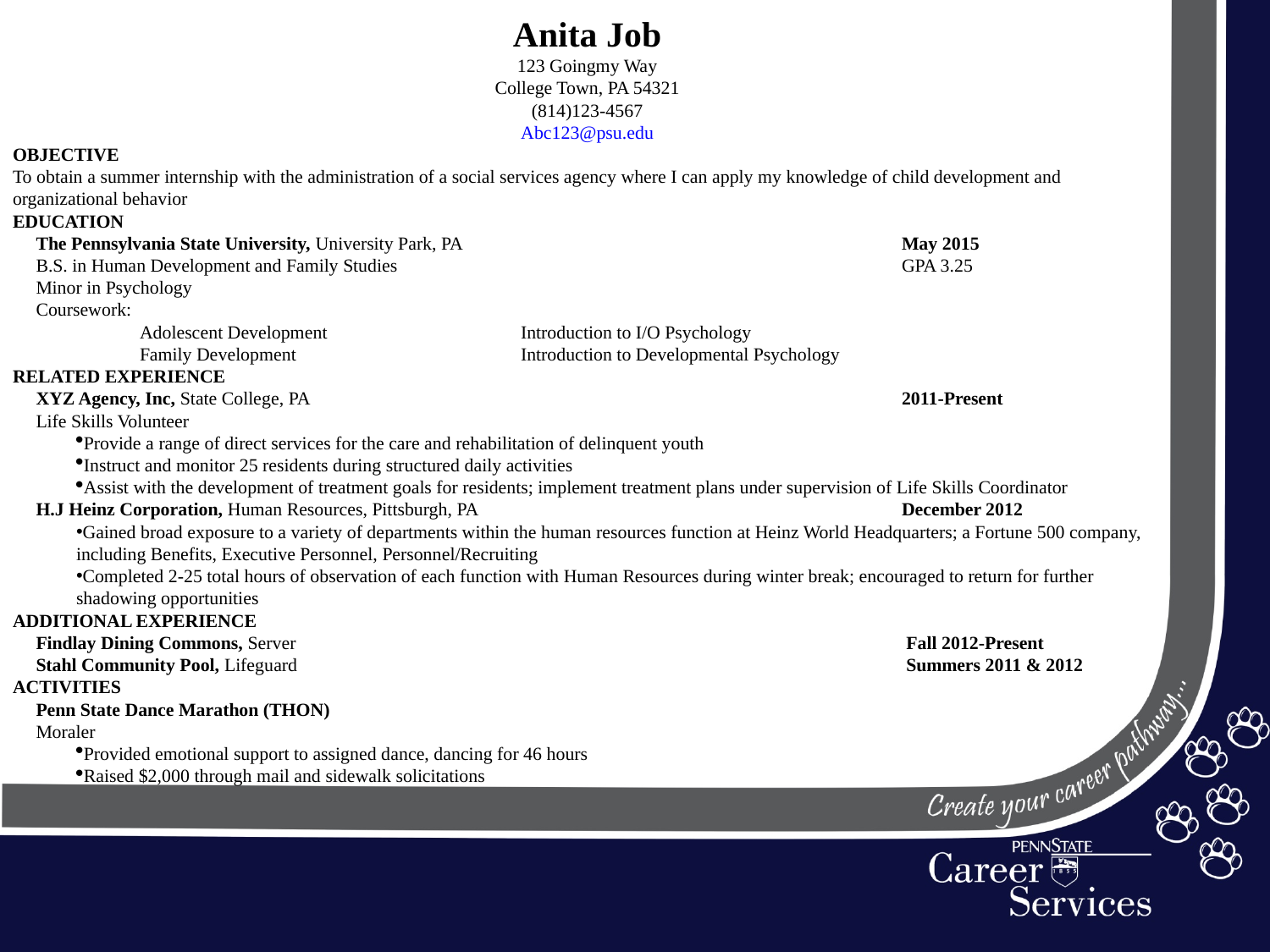

Anita Job
123 Goingmy Way
College Town, PA 54321
(814)123-4567
Abc123@psu.edu
OBJECTIVE
To obtain a summer internship with the administration of a social services agency where I can apply my knowledge of child development and organizational behavior
EDUCATION
     The Pennsylvania State University, University Park, PA			       	May 2015
     B.S. in Human Development and Family Studies				GPA 3.25
     Minor in Psychology
     Coursework:
	Adolescent Development		Introduction to I/O Psychology
	Family Development		Introduction to Developmental Psychology
RELATED EXPERIENCE
     XYZ Agency, Inc, State College, PA					2011-Present
     Life Skills Volunteer
Provide a range of direct services for the care and rehabilitation of delinquent youth
Instruct and monitor 25 residents during structured daily activities
Assist with the development of treatment goals for residents; implement treatment plans under supervision of Life Skills Coordinator
     H.J Heinz Corporation, Human Resources, Pittsburgh, PA 	         			December 2012
Gained broad exposure to a variety of departments within the human resources function at Heinz World Headquarters; a Fortune 500 company, including Benefits, Executive Personnel, Personnel/Recruiting
Completed 2-25 total hours of observation of each function with Human Resources during winter break; encouraged to return for further shadowing opportunities
ADDITIONAL EXPERIENCE
     Findlay Dining Commons, Server					 Fall 2012-Present
     Stahl Community Pool, Lifeguard				         	 Summers 2011 & 2012
ACTIVITIES
     Penn State Dance Marathon (THON)
     Moraler
Provided emotional support to assigned dance, dancing for 46 hours
Raised $2,000 through mail and sidewalk solicitations